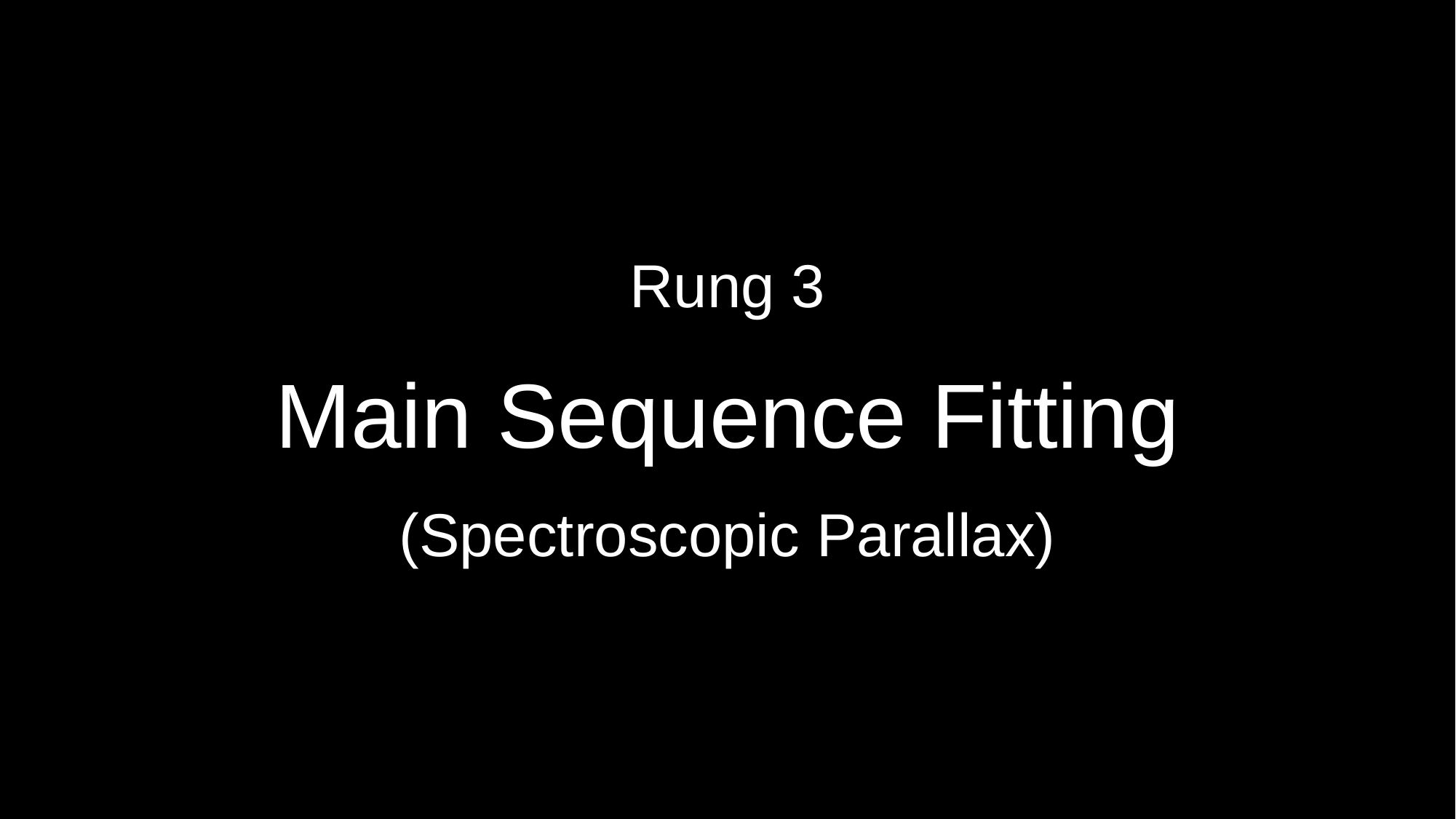

Rung 3
Main Sequence Fitting
(Spectroscopic Parallax)

The Return of Kush
16th February 2024